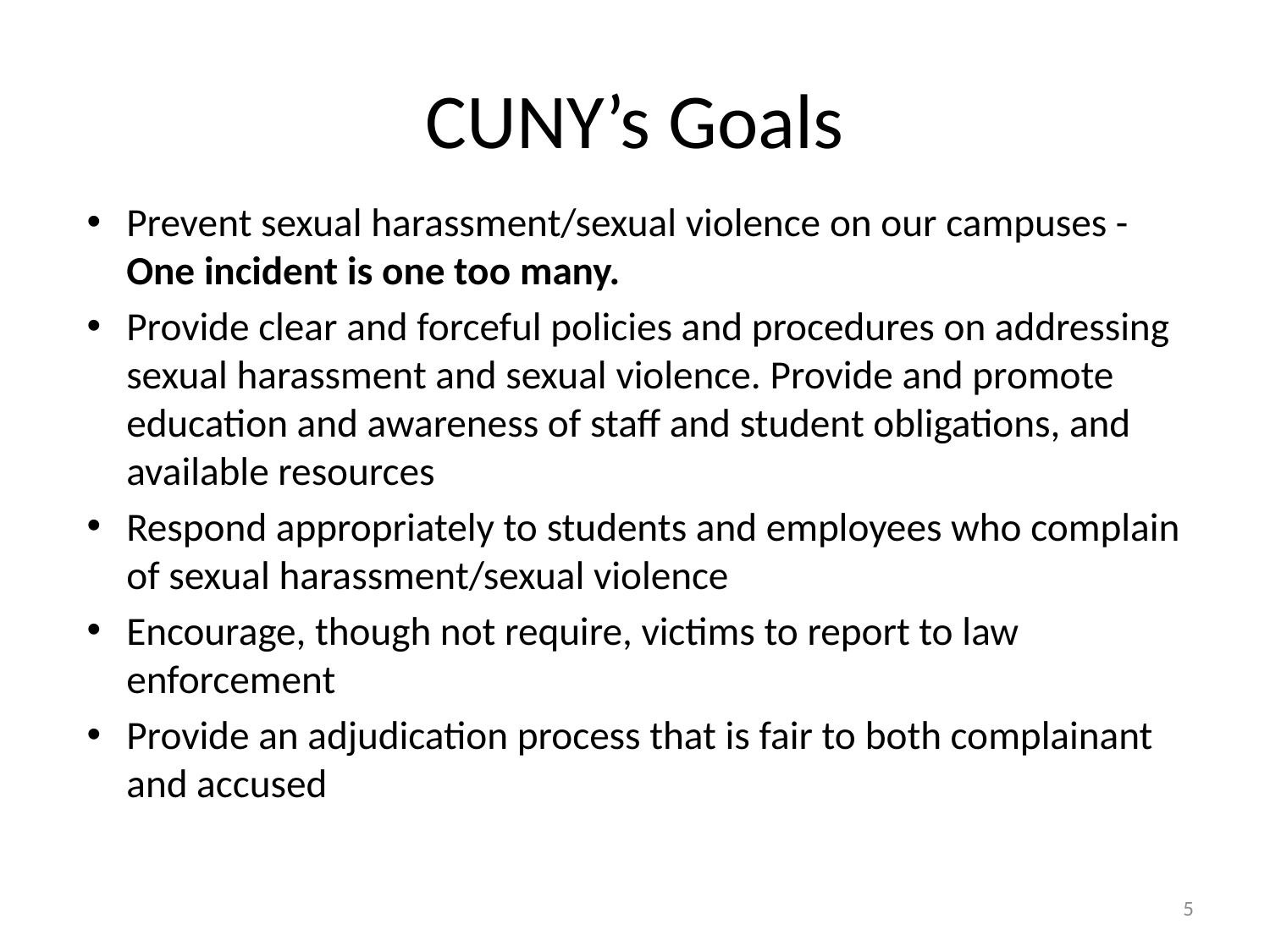

# CUNY’s Goals
Prevent sexual harassment/sexual violence on our campuses - One incident is one too many.
Provide clear and forceful policies and procedures on addressing sexual harassment and sexual violence. Provide and promote education and awareness of staff and student obligations, and available resources
Respond appropriately to students and employees who complain of sexual harassment/sexual violence
Encourage, though not require, victims to report to law enforcement
Provide an adjudication process that is fair to both complainant and accused

5